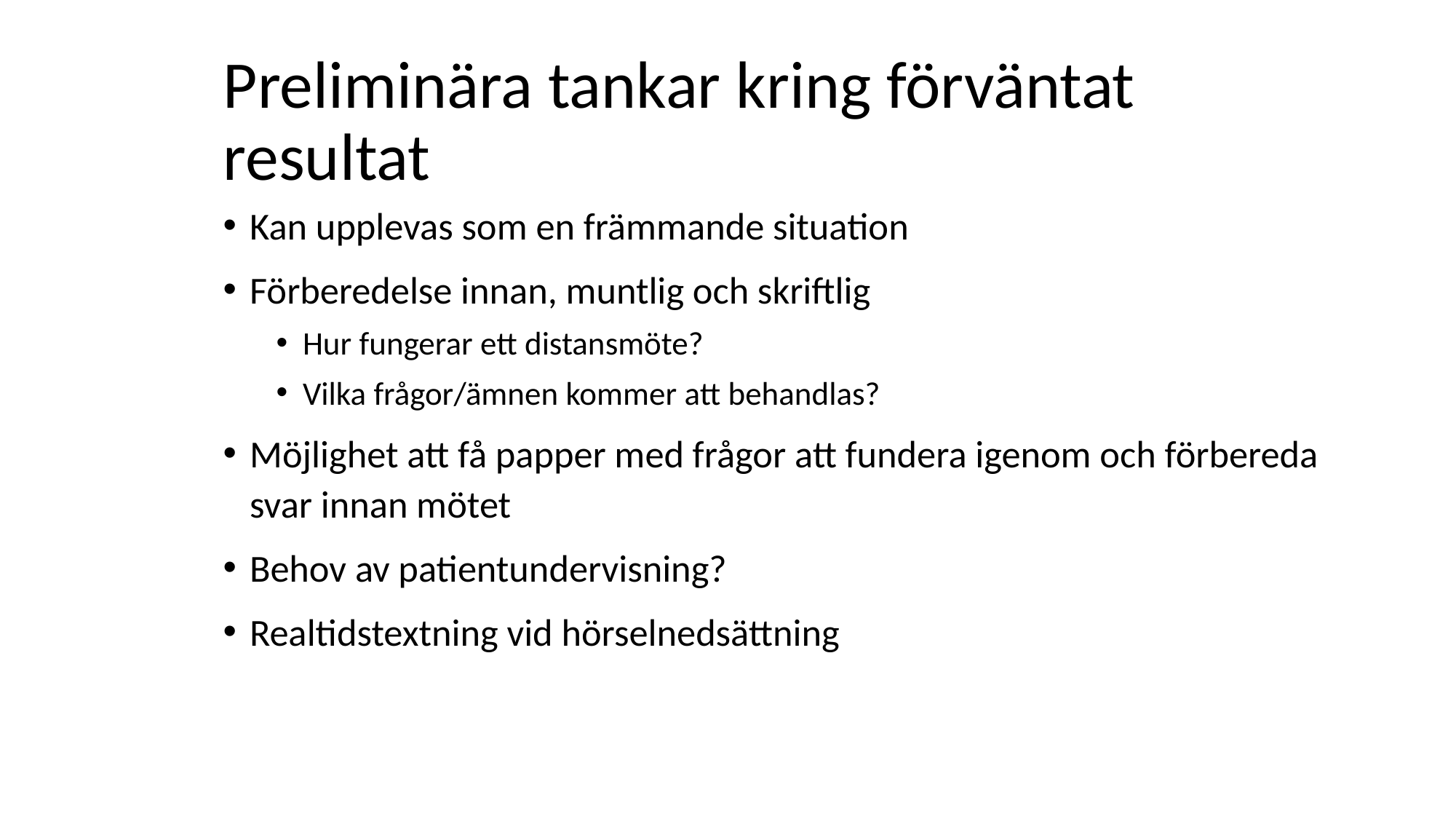

# Preliminära tankar kring förväntat resultat
Kan upplevas som en främmande situation
Förberedelse innan, muntlig och skriftlig
Hur fungerar ett distansmöte?
Vilka frågor/ämnen kommer att behandlas?
Möjlighet att få papper med frågor att fundera igenom och förbereda svar innan mötet
Behov av patientundervisning?
Realtidstextning vid hörselnedsättning